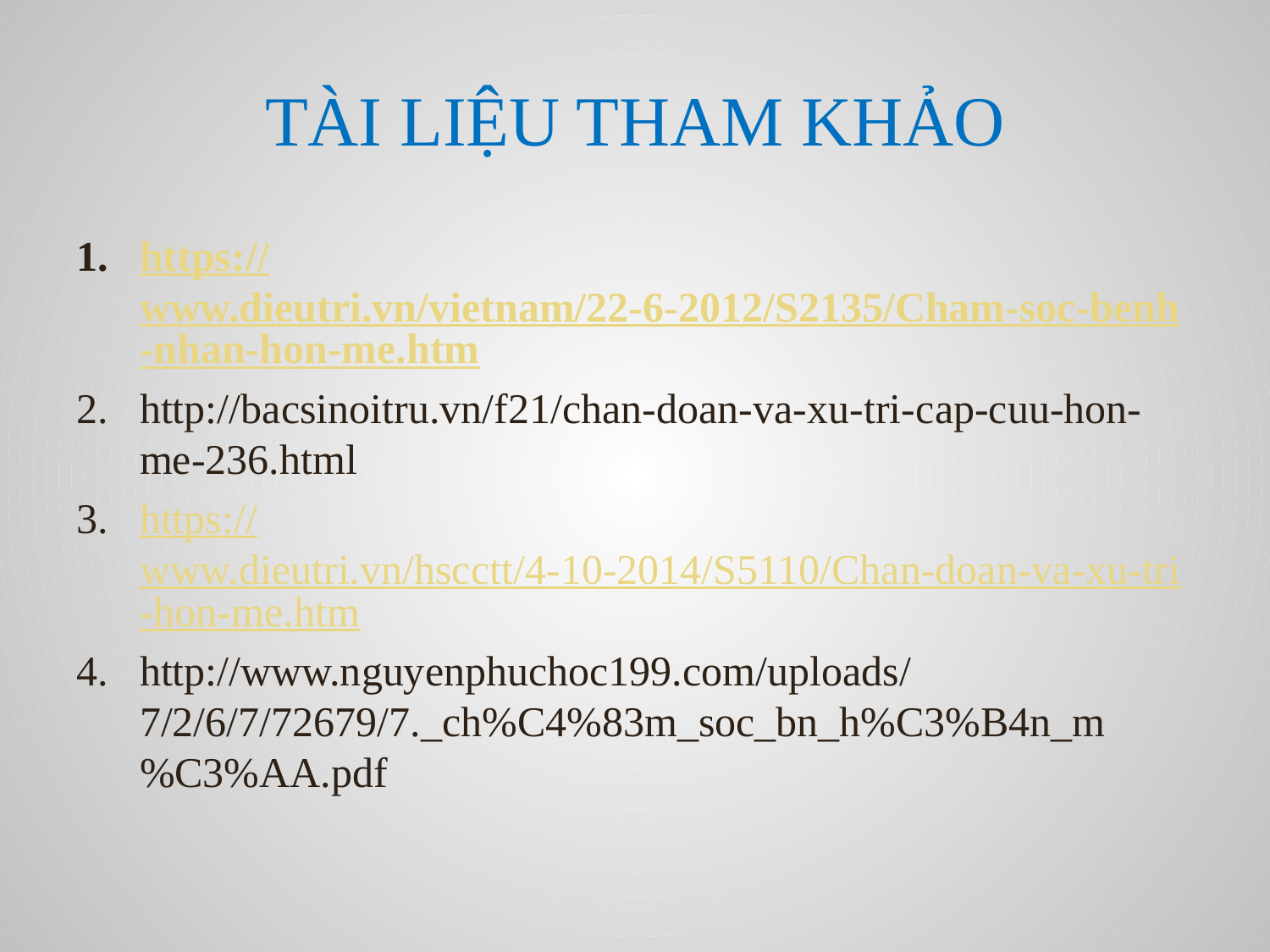

# TÀI LIỆU THAM KHẢO
https://www.dieutri.vn/vietnam/22-6-2012/S2135/Cham-soc-benh-nhan-hon-me.htm
http://bacsinoitru.vn/f21/chan-doan-va-xu-tri-cap-cuu-hon-me-236.html
https://www.dieutri.vn/hscctt/4-10-2014/S5110/Chan-doan-va-xu-tri-hon-me.htm
http://www.nguyenphuchoc199.com/uploads/7/2/6/7/72679/7._ch%C4%83m_soc_bn_h%C3%B4n_m%C3%AA.pdf